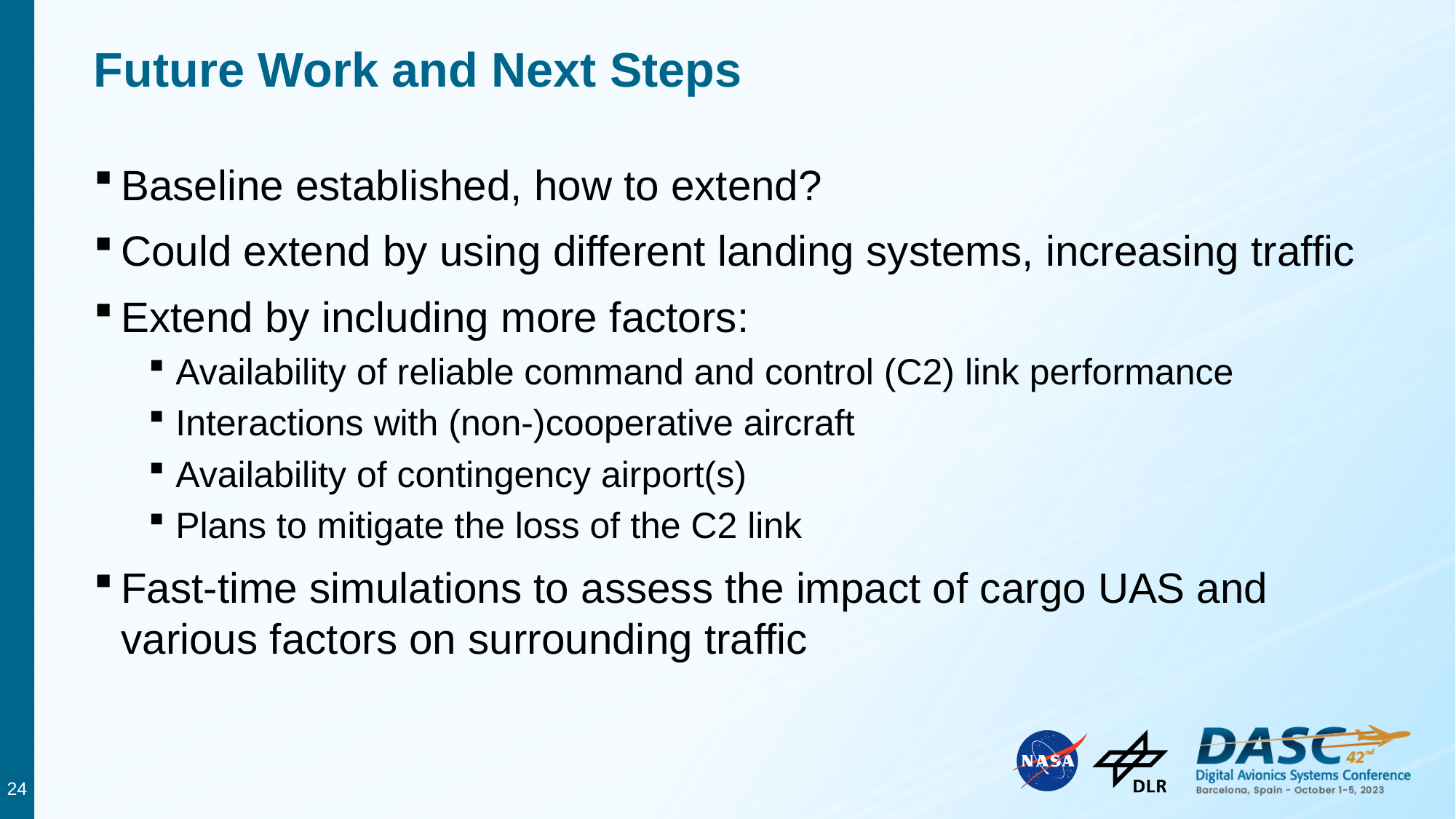

# Future Work and Next Steps
Baseline established, how to extend?
Could extend by using different landing systems, increasing traffic
Extend by including more factors:
Availability of reliable command and control (C2) link performance
Interactions with (non-)cooperative aircraft
Availability of contingency airport(s)
Plans to mitigate the loss of the C2 link
Fast-time simulations to assess the impact of cargo UAS and various factors on surrounding traffic

24